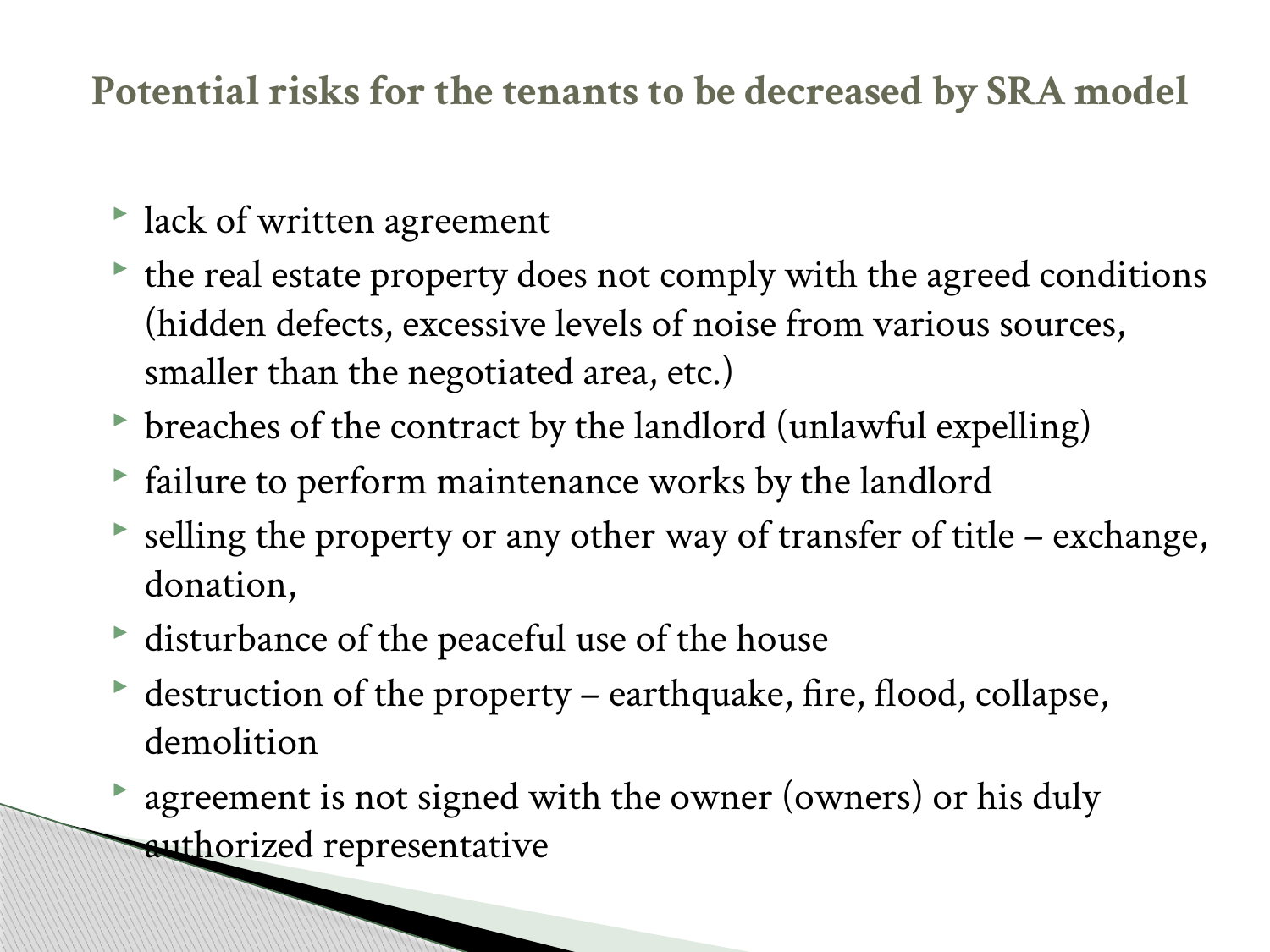

# Potential risks for the tenants to be decreased by SRA model
lack of written agreement
the real estate property does not comply with the agreed conditions (hidden defects, excessive levels of noise from various sources, smaller than the negotiated area, etc.)
breaches of the contract by the landlord (unlawful expelling)
failure to perform maintenance works by the landlord
selling the property or any other way of transfer of title – exchange, donation,
disturbance of the peaceful use of the house
destruction of the property – earthquake, fire, flood, collapse, demolition
agreement is not signed with the owner (owners) or his duly authorized representative